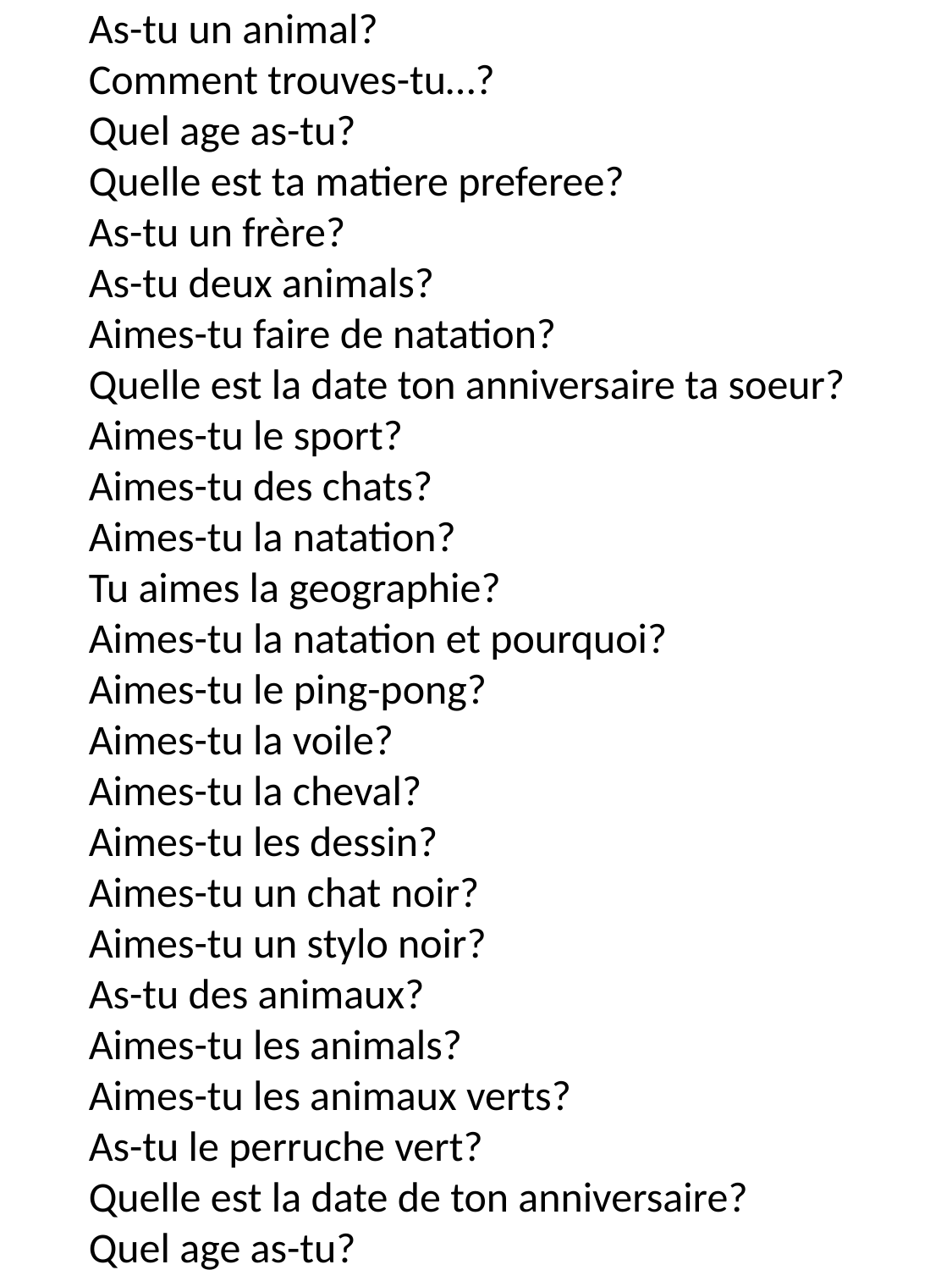

As-tu un animal?
Comment trouves-tu…?
Quel age as-tu?
Quelle est ta matiere preferee?
As-tu un frère?
As-tu deux animals?
Aimes-tu faire de natation?
Quelle est la date ton anniversaire ta soeur?
Aimes-tu le sport?
Aimes-tu des chats?
Aimes-tu la natation?
Tu aimes la geographie?
Aimes-tu la natation et pourquoi?
Aimes-tu le ping-pong?
Aimes-tu la voile?
Aimes-tu la cheval?
Aimes-tu les dessin?
Aimes-tu un chat noir?
Aimes-tu un stylo noir?
As-tu des animaux?
Aimes-tu les animals?
Aimes-tu les animaux verts?
As-tu le perruche vert?
Quelle est la date de ton anniversaire?
Quel age as-tu?